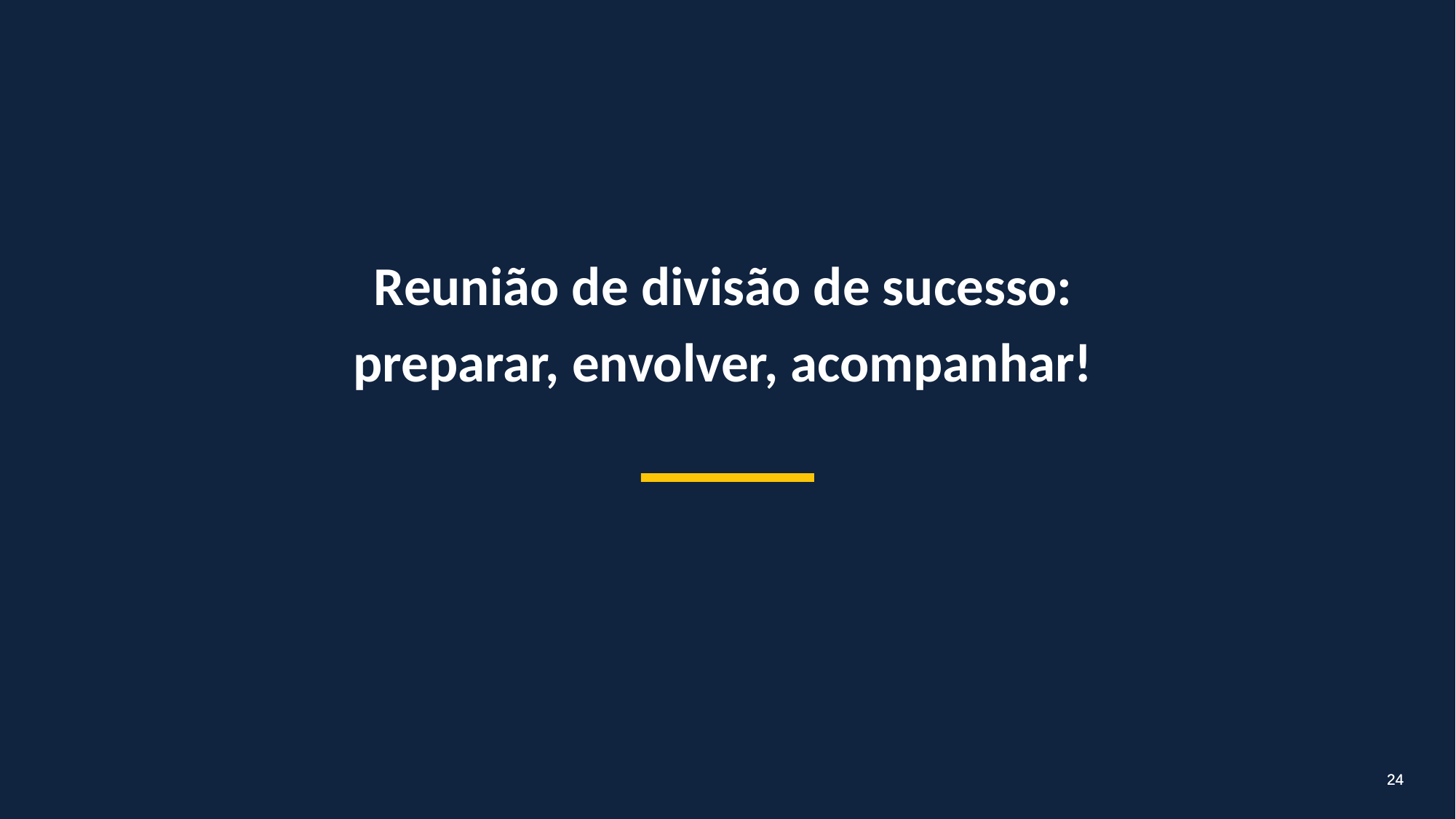

Reunião de divisão de sucesso:
preparar, envolver, acompanhar!